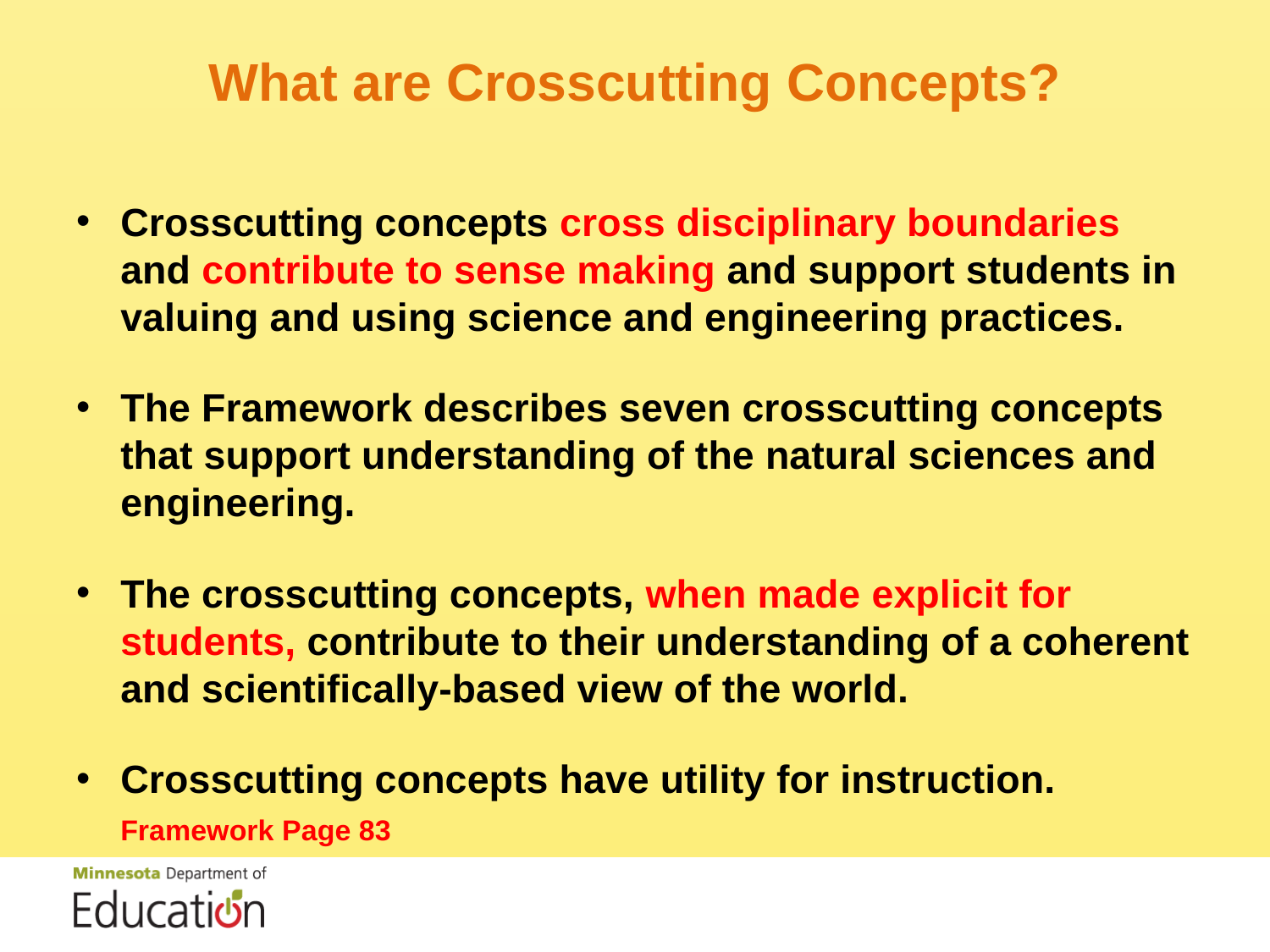

# What are Crosscutting Concepts?
Crosscutting concepts cross disciplinary boundaries and contribute to sense making and support students in valuing and using science and engineering practices.

The Framework describes seven crosscutting concepts that support understanding of the natural sciences and engineering.

The crosscutting concepts, when made explicit for students, contribute to their understanding of a coherent and scientifically-based view of the world.

Crosscutting concepts have utility for instruction.
	Framework Page 83